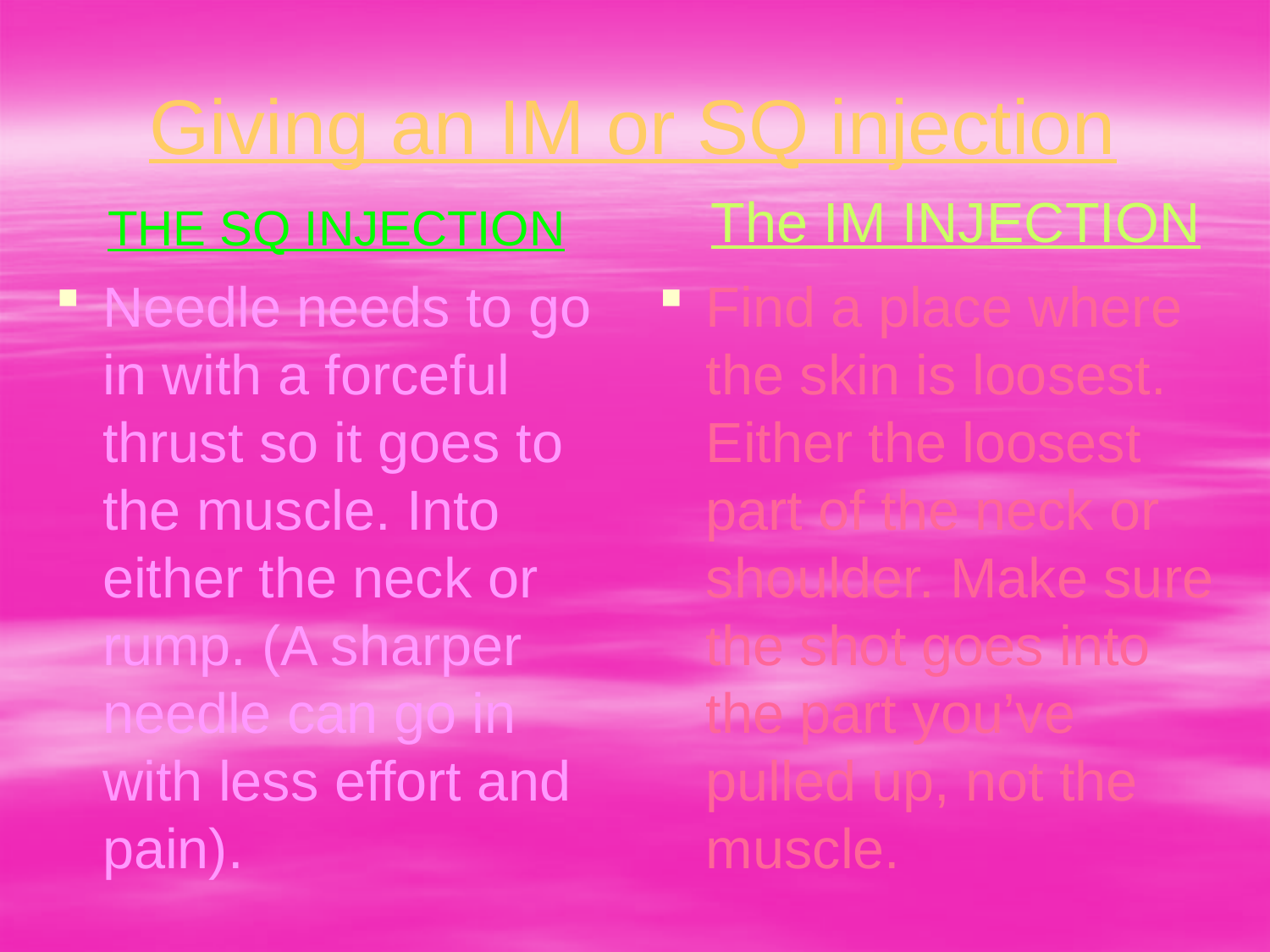

# Giving an IM or SQ injection
The IM INJECTION
THE SQ INJECTION
Needle needs to go in with a forceful thrust so it goes to the muscle. Into either the neck or rump. (A sharper needle can go in with less effort and pain).

Find a place where the skin is loosest. Either the loosest part of the neck or shoulder. Make sure the shot goes into the part you’ve pulled up, not the muscle.